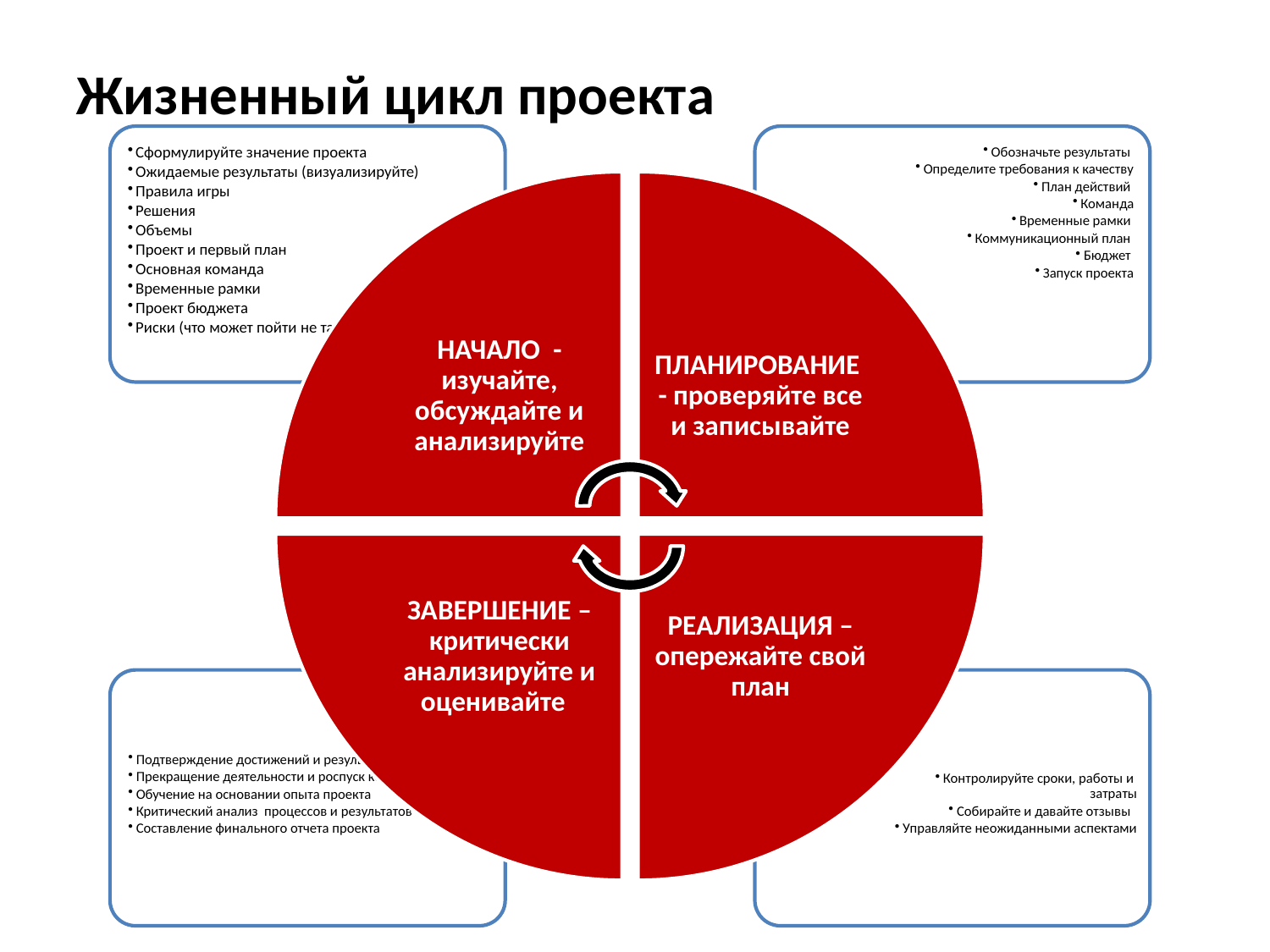

# Жизненный цикл проекта

Контролируйте сроки, работы и  затраты
Собирайте и давайте отзывы
Управляйте неожиданными аспектами
Подтверждение достижений и результатов
Прекращение деятельности и роспуск команды
Обучение на основании опыта проекта
Критический анализ  процессов и результатов
Составление финального отчета проекта
Обозначьте результаты
Определите требования к качеству
План действий
Команда
Временные рамки
Коммуникационный план
Бюджет
Запуск проекта
Сформулируйте значение проекта
Ожидаемые результаты (визуализируйте)
Правила игры
Решения
Объемы
Проект и первый план
Основная команда
Временные рамки
Проект бюджета
Риски (что может пойти не так)
НАЧАЛО  - изучайте, обсуждайте и анализируйте
ПЛАНИРОВАНИЕ  - проверяйте все и записывайте
РЕАЛИЗАЦИЯ – опережайте свой  план
ЗАВЕРШЕНИЕ – критически анализируйте и оценивайте